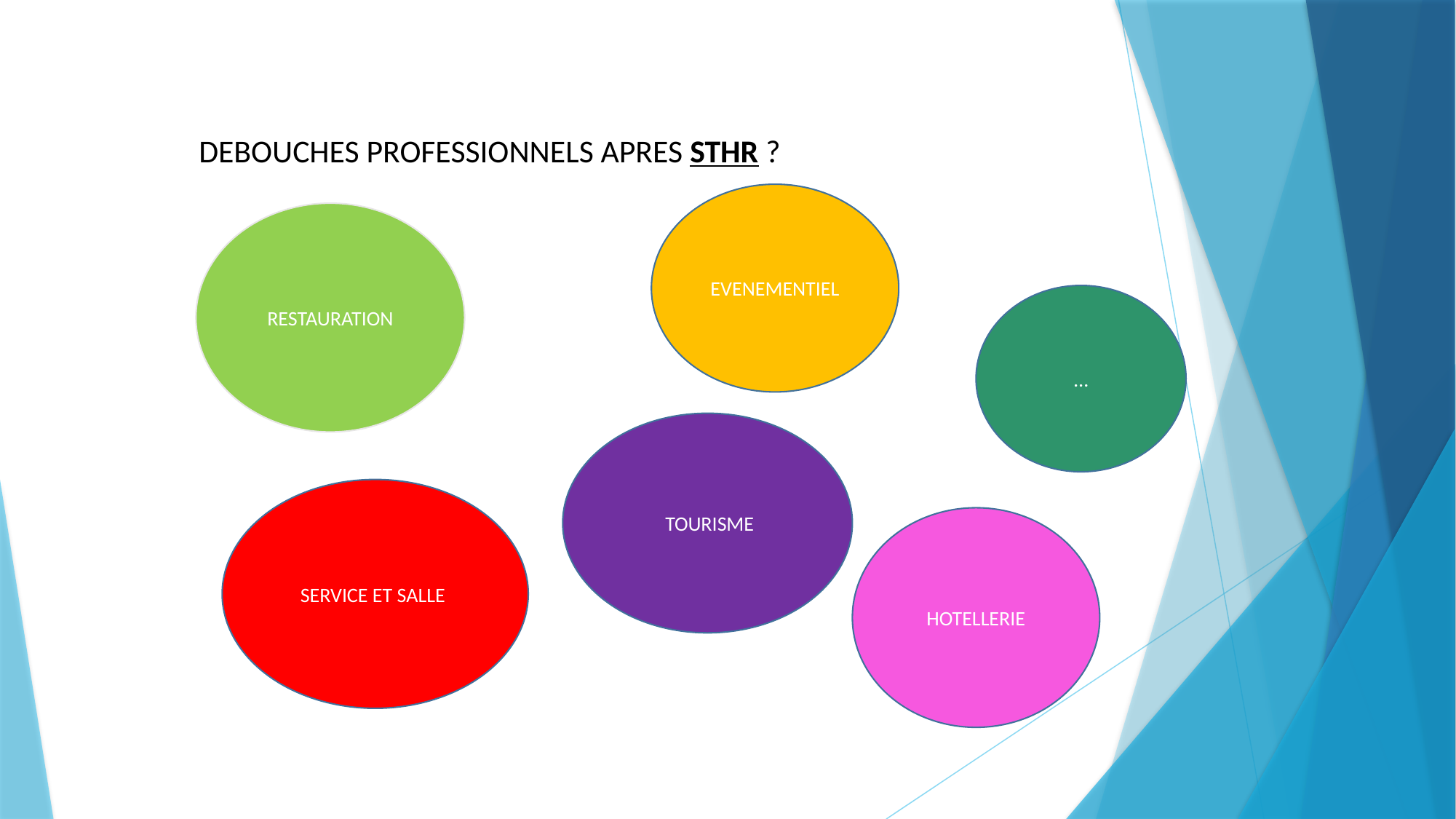

DEBOUCHES PROFESSIONNELS APRES STHR ?
EVENEMENTIEL
 RESTAURATION
…
 TOURISME
SERVICE ET SALLE
HOTELLERIE